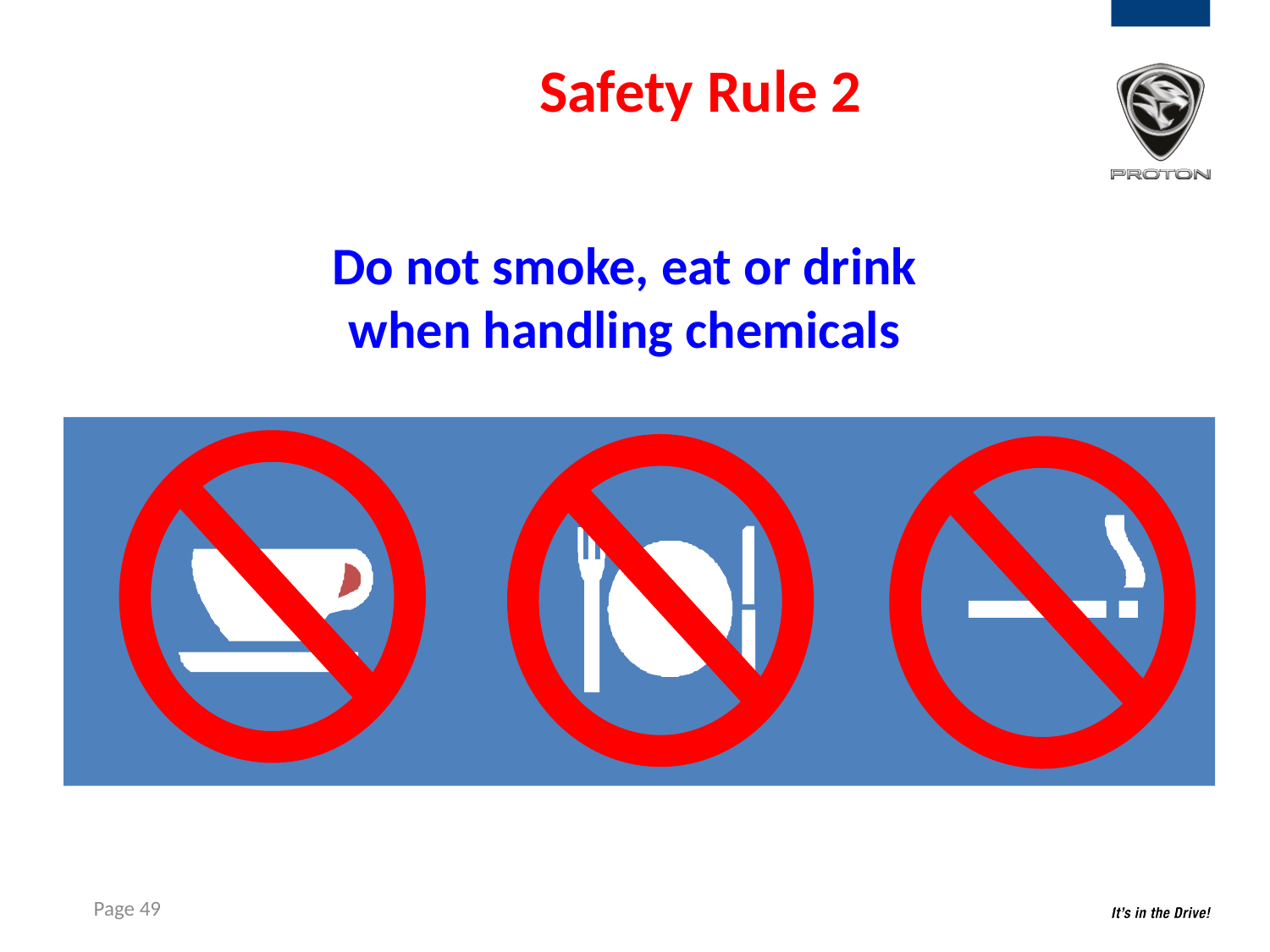

Safety Rule 2
Do not smoke, eat or drink when handling chemicals

49